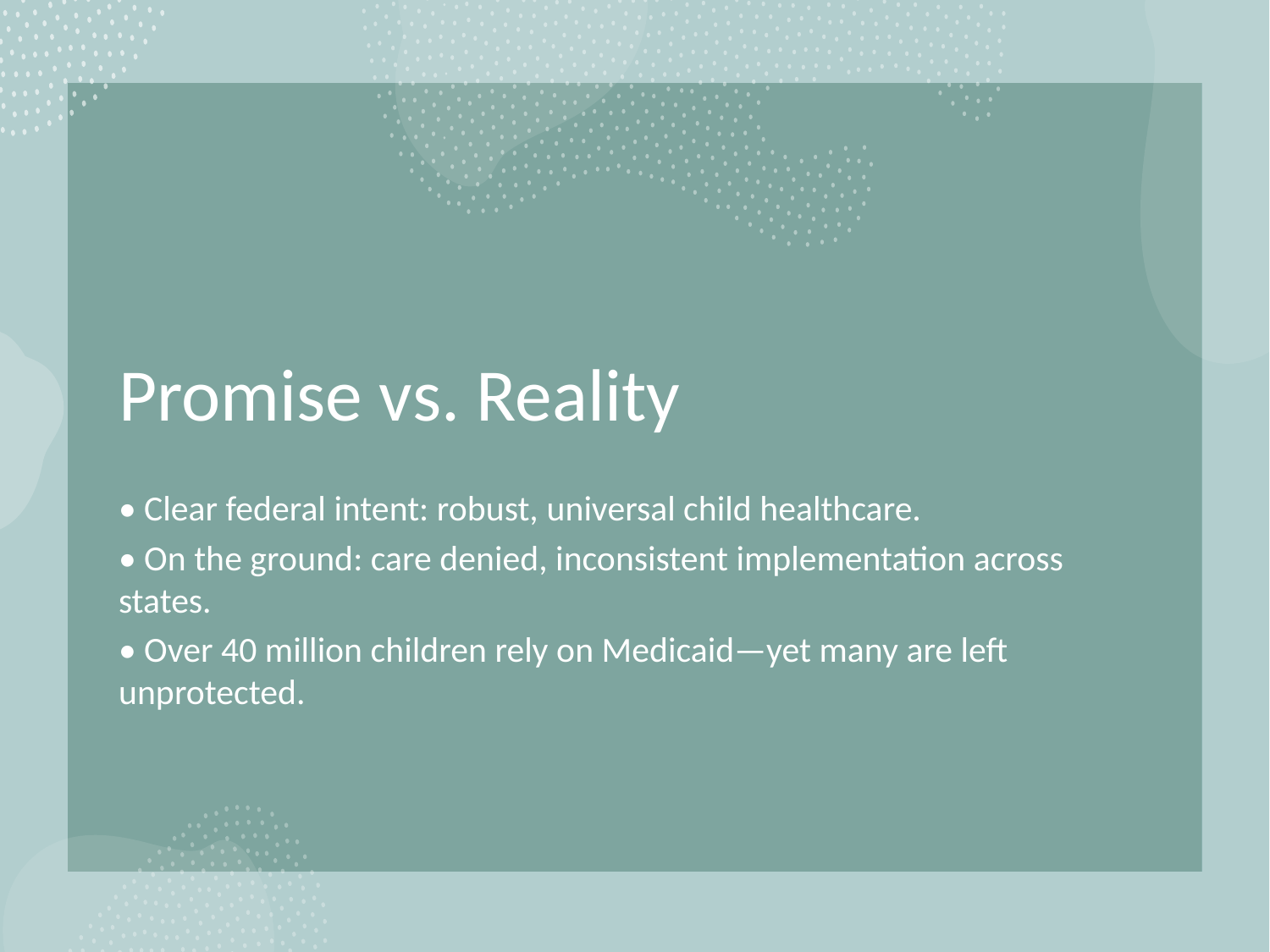

# Promise vs. Reality
• Clear federal intent: robust, universal child healthcare.
• On the ground: care denied, inconsistent implementation across states.
• Over 40 million children rely on Medicaid—yet many are left unprotected.